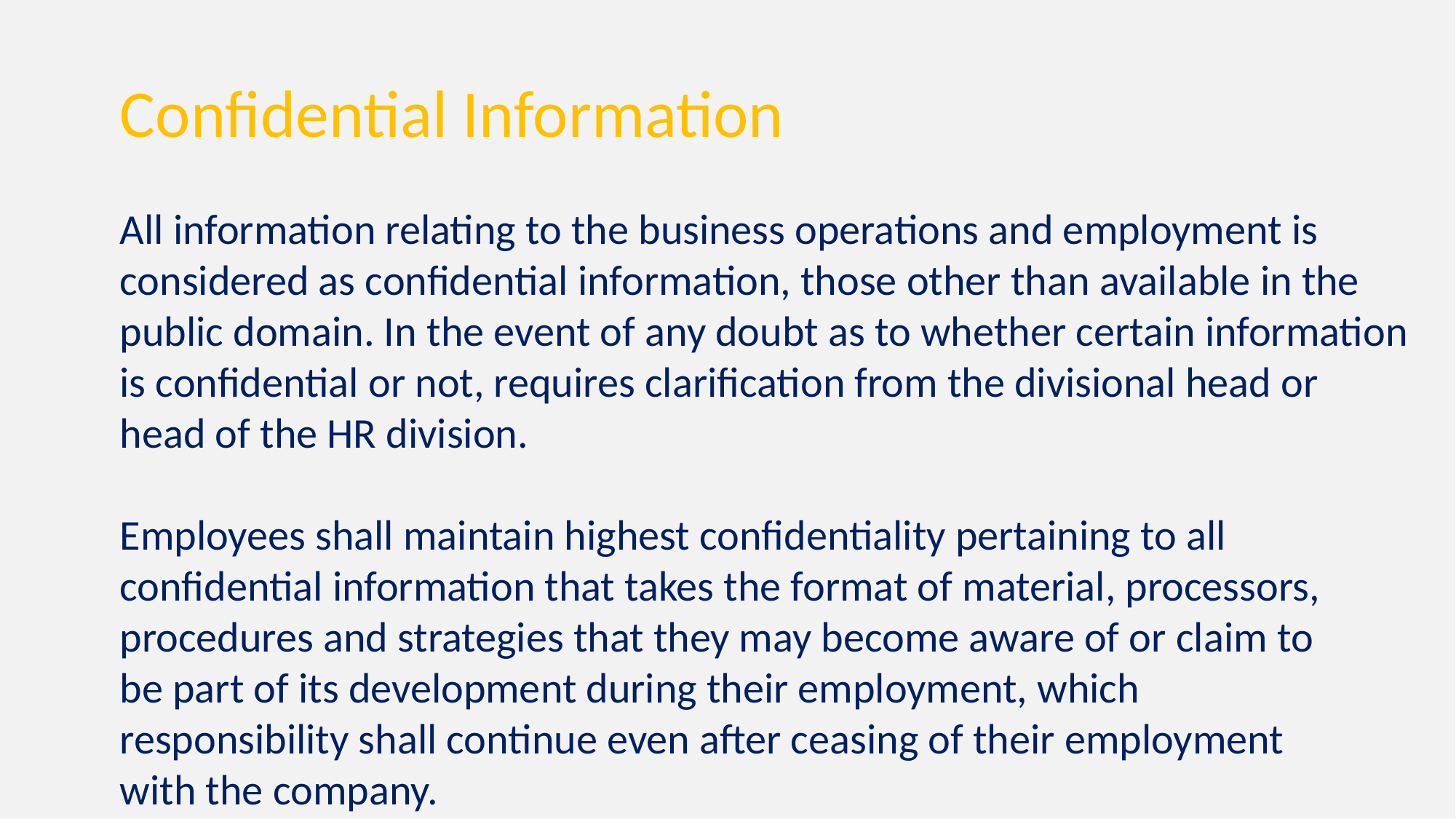

Confidential Information

All information relating to the business operations and employment is considered as confidential information, those other than available in the public domain. In the event of any doubt as to whether certain information
is confidential or not, requires clarification from the divisional head or
head of the HR division.

Employees shall maintain highest confidentiality pertaining to all
confidential information that takes the format of material, processors, procedures and strategies that they may become aware of or claim to
be part of its development during their employment, which
responsibility shall continue even after ceasing of their employment
with the company.